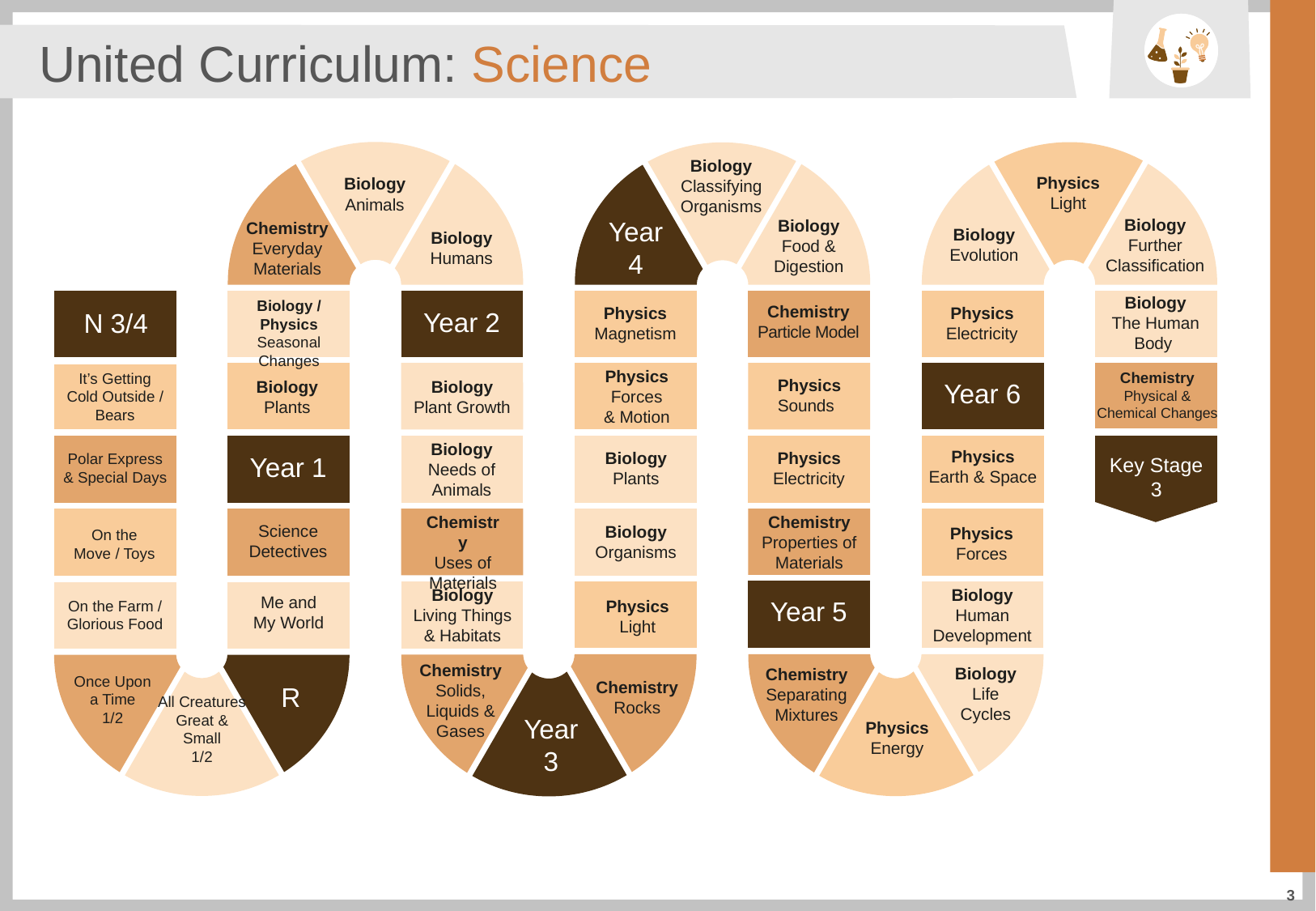

United Curriculum: Science

Biology
Classifying
Organisms

Physics
Light
Biology
Animals
Biology
Further Classification
Year
4
Biology
Food & Digestion
Chemistry
Everyday
Materials
Biology
Evolution
Biology
Humans
Biology
The Human
Body
Biology / Physics
Seasonal Changes

Chemistry
Particle Model
Physics
Magnetism
Physics
Electricity
Year 2
N 3/4
Physics
Forces
& Motion
Chemistry
Physical & Chemical Changes
It’s Getting Cold Outside / Bears

Physics
Sounds
Biology
Plant Growth
Biology
Plants
Year 6
Biology
Needs of Animals

Physics
Earth & Space
Physics
Electricity
Biology
Plants
Polar Express & Special Days
Year 1
Key Stage 3

Chemistry
Uses of Materials
Chemistry
Properties of Materials

Science Detectives
Biology
Organisms
Physics
Forces
On the Move / Toys
Biology
Human Development
Biology
Living Things & Habitats

Me and My World
Year 5
Physics
Light
On the Farm / Glorious Food

Chemistry
Solids, Liquids & Gases

Biology
Life
Cycles
Chemistry
Separating Mixtures
Once Upon a Time
1/2
Chemistry
Rocks

R
All Creatures Great & Small
1/2
Year
3
Physics
Energy